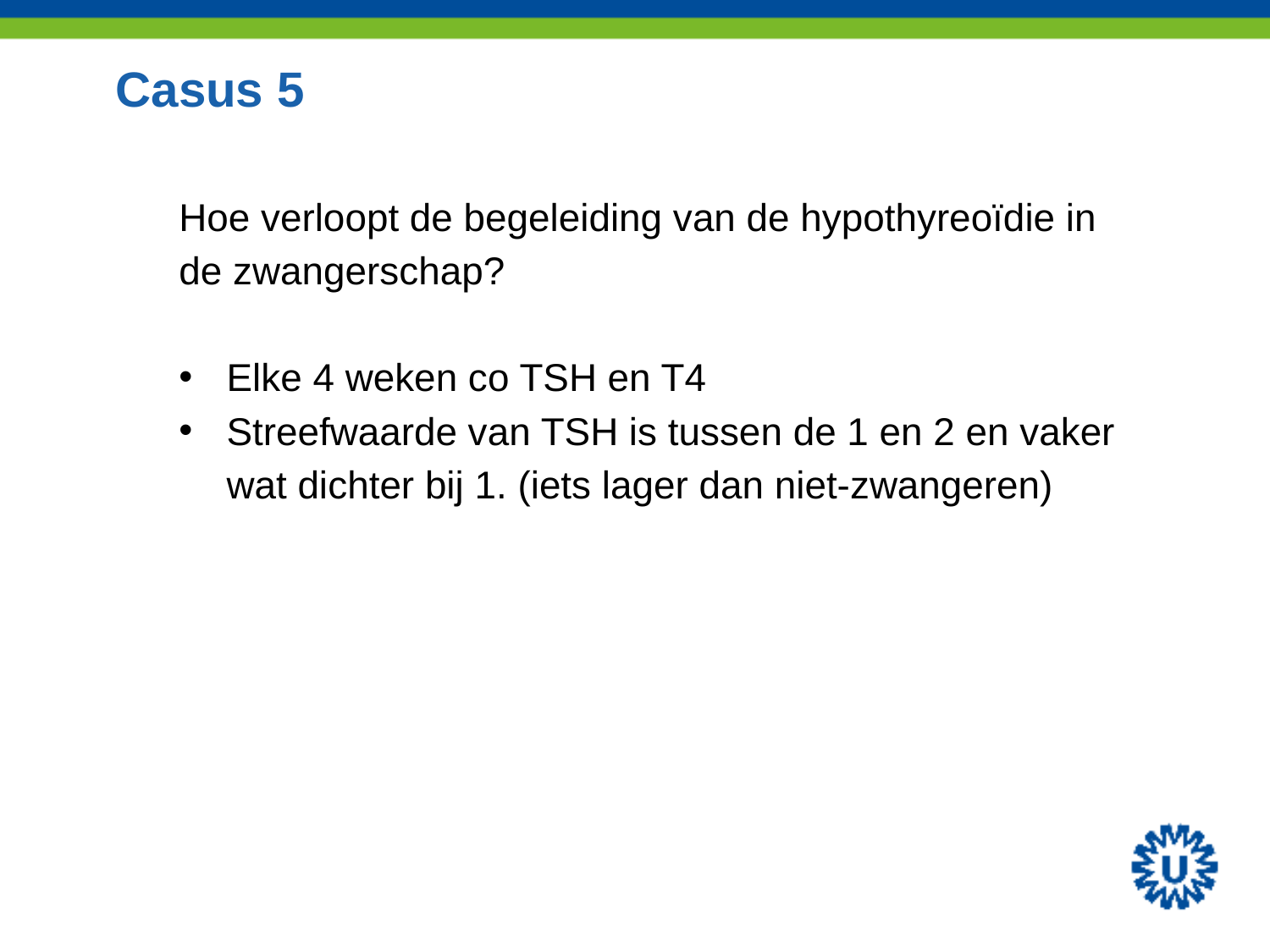

# Casus 5
Hoe verloopt de begeleiding van de hypothyreoïdie in de zwangerschap?

Elke 4 weken co TSH en T4
Streefwaarde van TSH is tussen de 1 en 2 en vaker wat dichter bij 1. (iets lager dan niet-zwangeren)